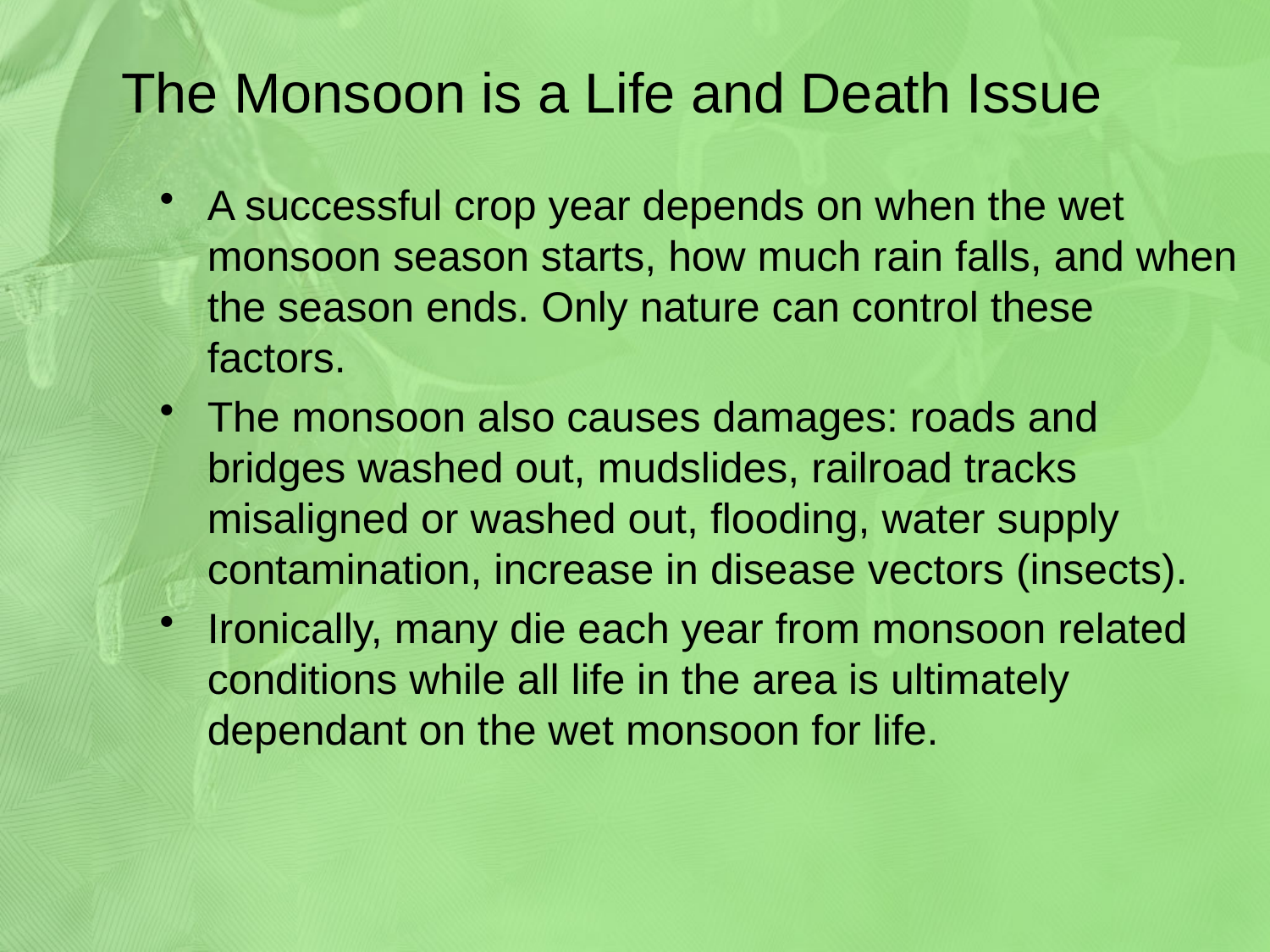

# The Monsoon is a Life and Death Issue
A successful crop year depends on when the wet monsoon season starts, how much rain falls, and when the season ends. Only nature can control these factors.
The monsoon also causes damages: roads and bridges washed out, mudslides, railroad tracks misaligned or washed out, flooding, water supply contamination, increase in disease vectors (insects).
Ironically, many die each year from monsoon related conditions while all life in the area is ultimately dependant on the wet monsoon for life.